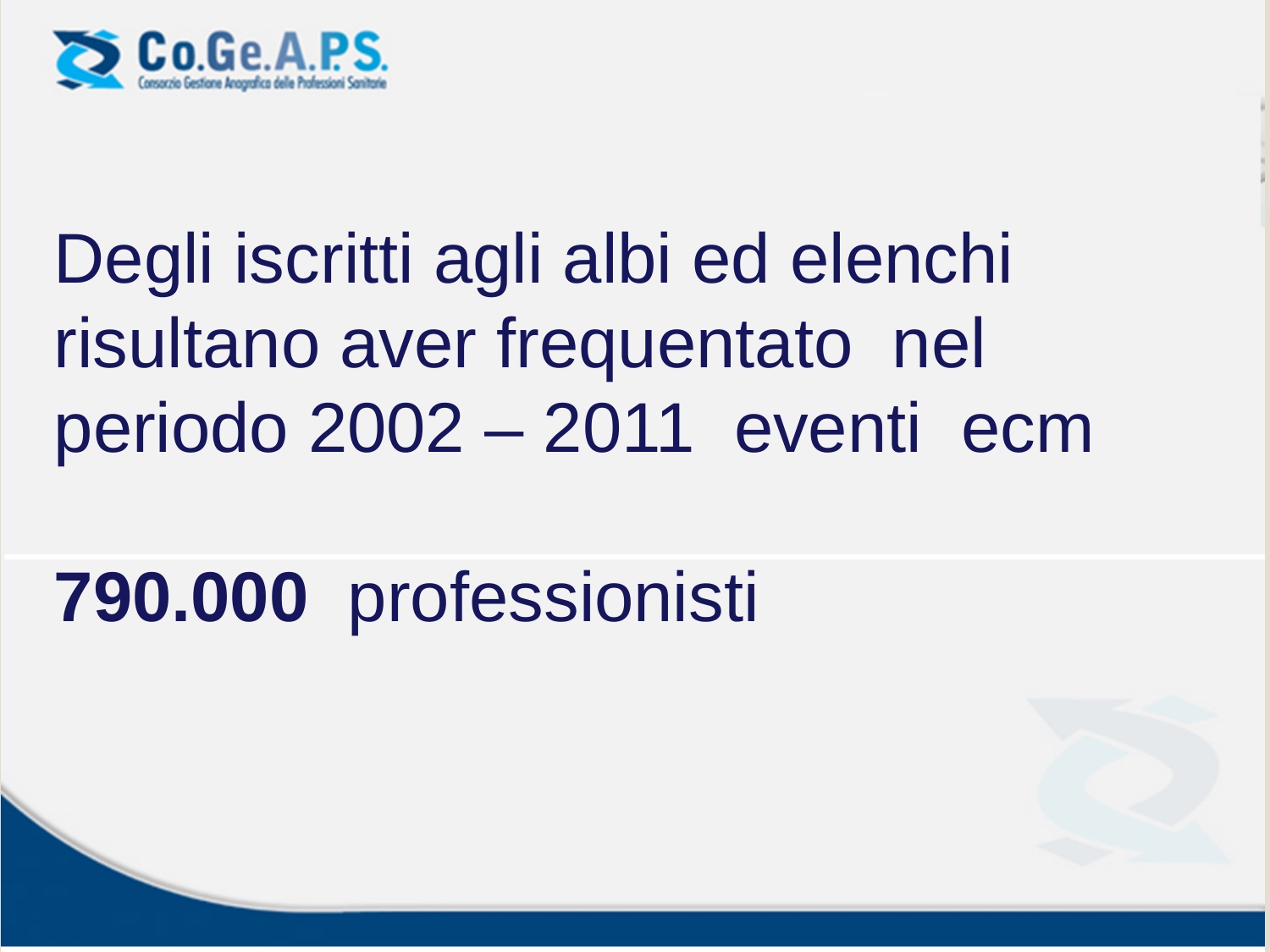

Degli iscritti agli albi ed elenchi risultano aver frequentato  nel periodo 2002 – 2011  eventi  ecm

790.000  professionisti